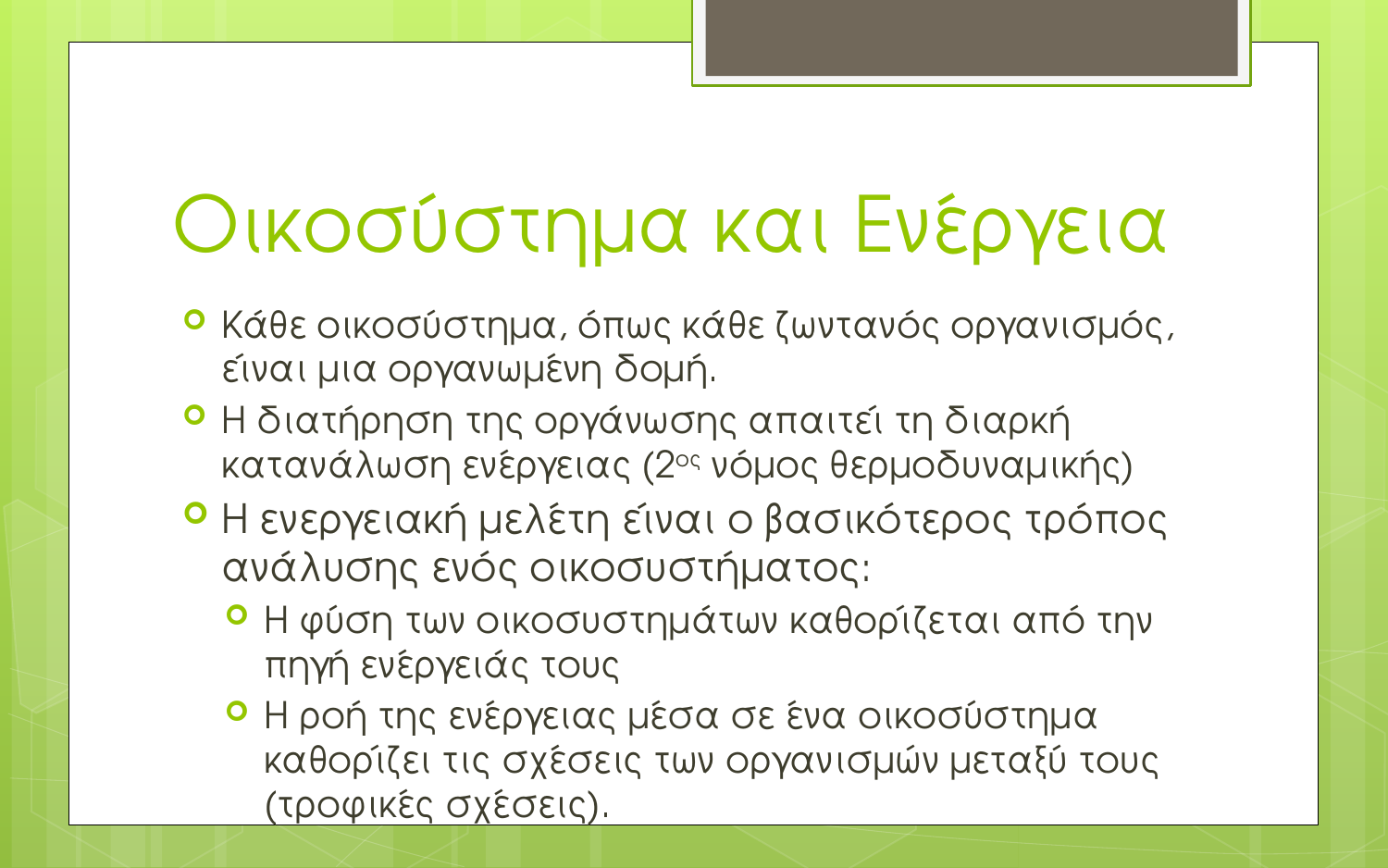

# Οικοσύστημα και Ενέργεια
Κάθε οικοσύστημα, όπως κάθε ζωντανός οργανισμός, είναι μια οργανωμένη δομή.
Η διατήρηση της οργάνωσης απαιτεί τη διαρκή κατανάλωση ενέργειας (2ος νόμος θερμοδυναμικής)
Η ενεργειακή μελέτη είναι ο βασικότερος τρόπος ανάλυσης ενός οικοσυστήματος:
Η φύση των οικοσυστημάτων καθορίζεται από την πηγή ενέργειάς τους
Η ροή της ενέργειας μέσα σε ένα οικοσύστημα καθορίζει τις σχέσεις των οργανισμών μεταξύ τους (τροφικές σχέσεις).